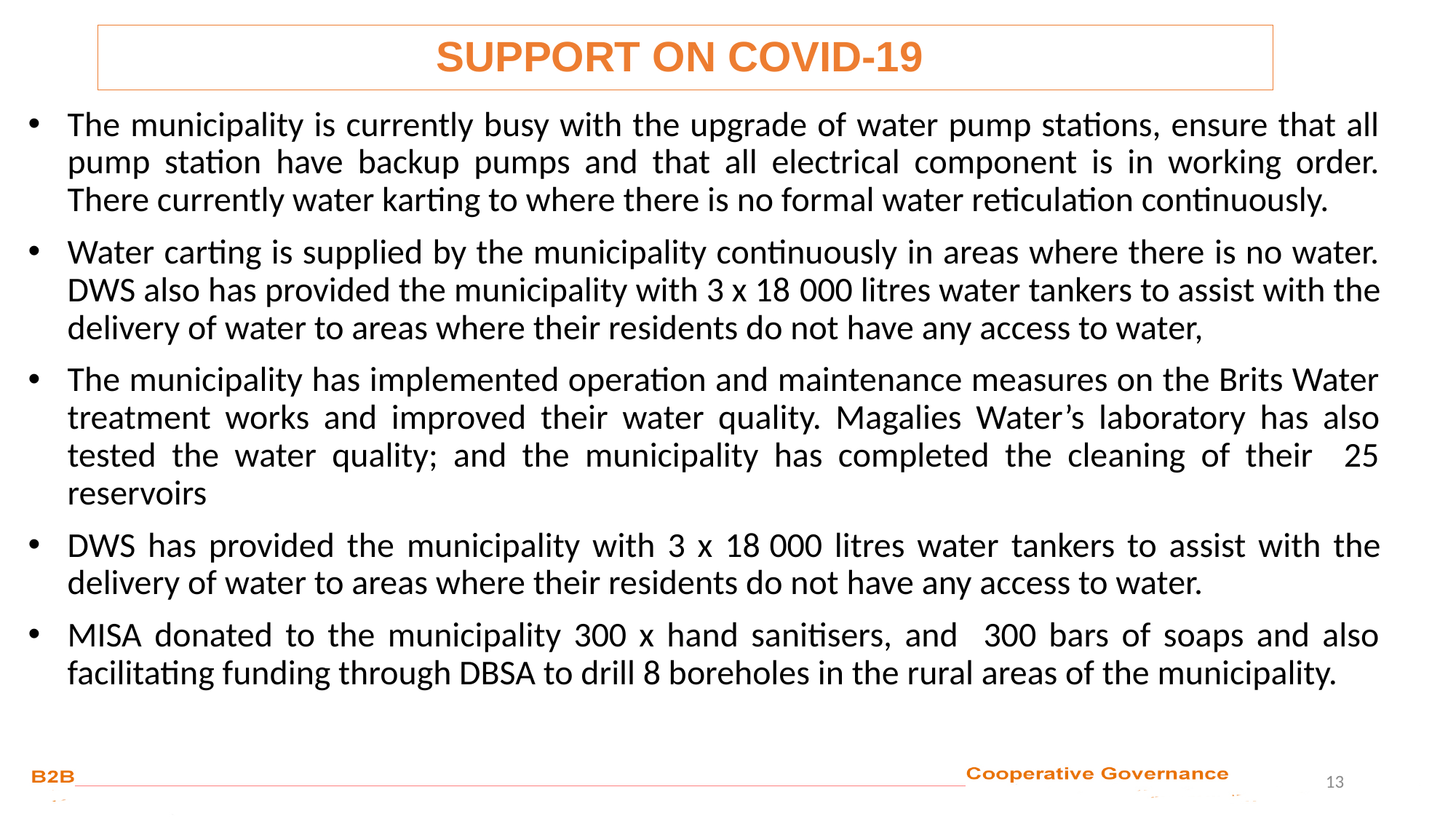

SUPPORT ON COVID-19
The municipality is currently busy with the upgrade of water pump stations, ensure that all pump station have backup pumps and that all electrical component is in working order. There currently water karting to where there is no formal water reticulation continuously.
Water carting is supplied by the municipality continuously in areas where there is no water. DWS also has provided the municipality with 3 x 18 000 litres water tankers to assist with the delivery of water to areas where their residents do not have any access to water,
The municipality has implemented operation and maintenance measures on the Brits Water treatment works and improved their water quality. Magalies Water’s laboratory has also tested the water quality; and the municipality has completed the cleaning of their  25 reservoirs
DWS has provided the municipality with 3 x 18 000 litres water tankers to assist with the delivery of water to areas where their residents do not have any access to water.
MISA donated to the municipality 300 x hand sanitisers, and  300 bars of soaps and also facilitating funding through DBSA to drill 8 boreholes in the rural areas of the municipality.

13